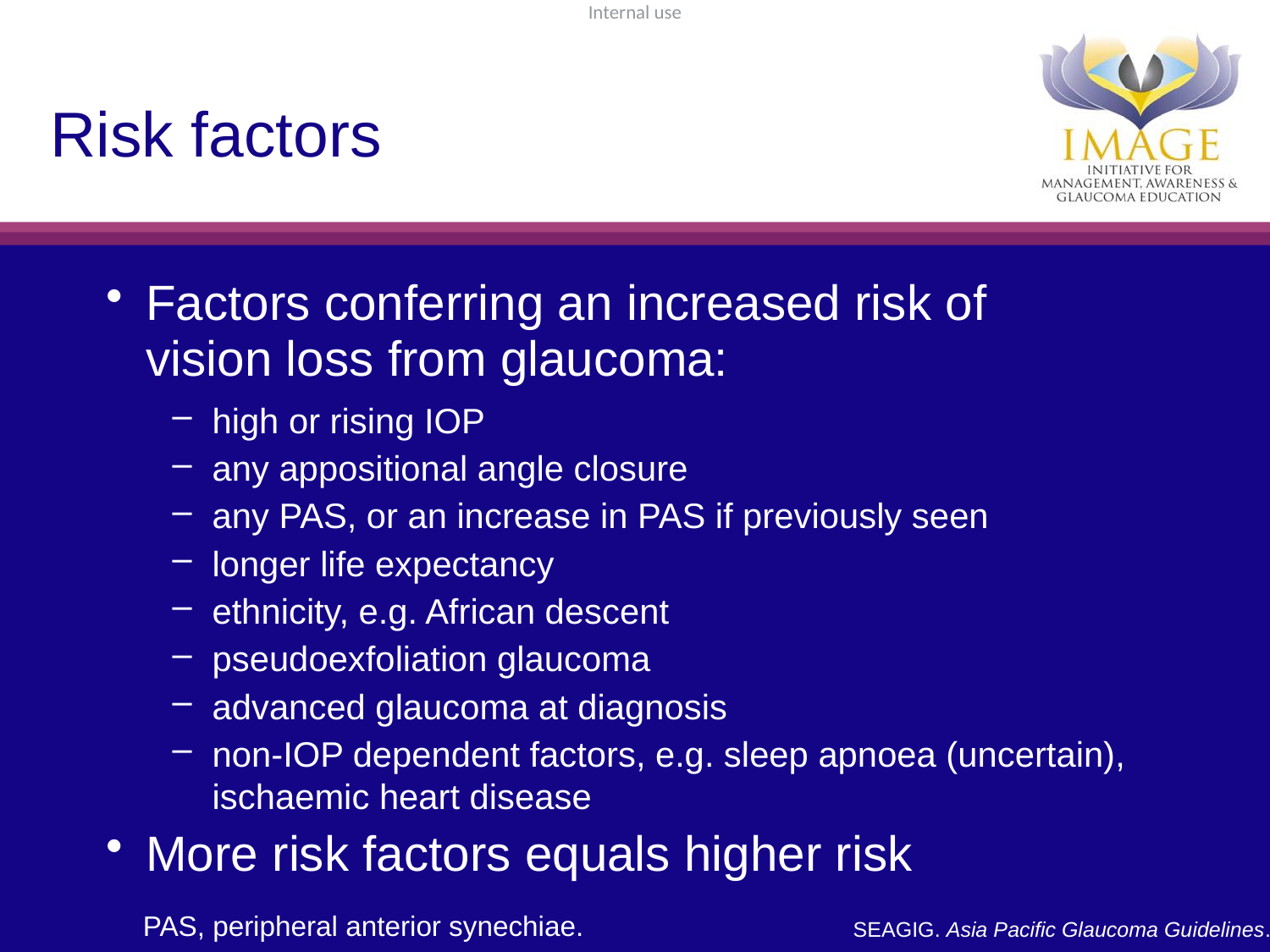

# Risk factors
Factors conferring an increased risk of
vision loss from glaucoma:
high or rising IOP
any appositional angle closure
any PAS, or an increase in PAS if previously seen
longer life expectancy
ethnicity, e.g. African descent
pseudoexfoliation glaucoma
advanced glaucoma at diagnosis
non-IOP dependent factors, e.g. sleep apnoea (uncertain), ischaemic heart disease
More risk factors equals higher risk
PAS, peripheral anterior synechiae.
SEAGIG. Asia Pacific Glaucoma Guidelines. 2008.